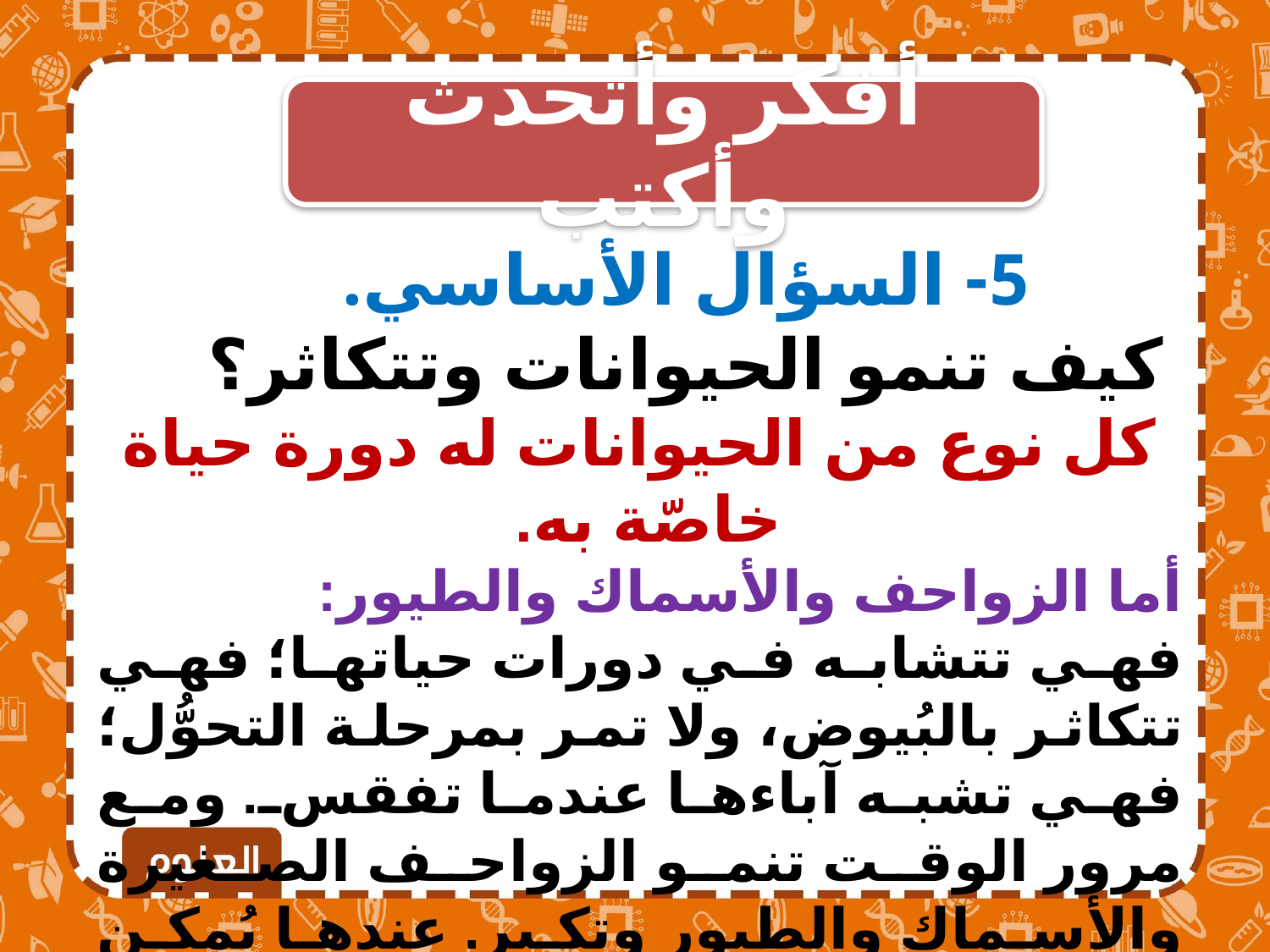

أفكر وأتحدث وأكتب
5- السؤال الأساسي.
كيف تنمو الحيوانات وتتكاثر؟
كل نوع من الحيوانات له دورة حياة خاصّة به.
أما الزواحف والأسماك والطيور:
فهي تتشابه في دورات حياتها؛ فهي تتكاثر بالبُيوض، ولا تمر بمرحلة التحوُّل؛ فهي تشبه آباءها عندما تفقس. ومع مرور الوقت تنمو الزواحف الصغيرة والأسماك والطيور وتكبر. عندها يُمكن أن تتكاثر.